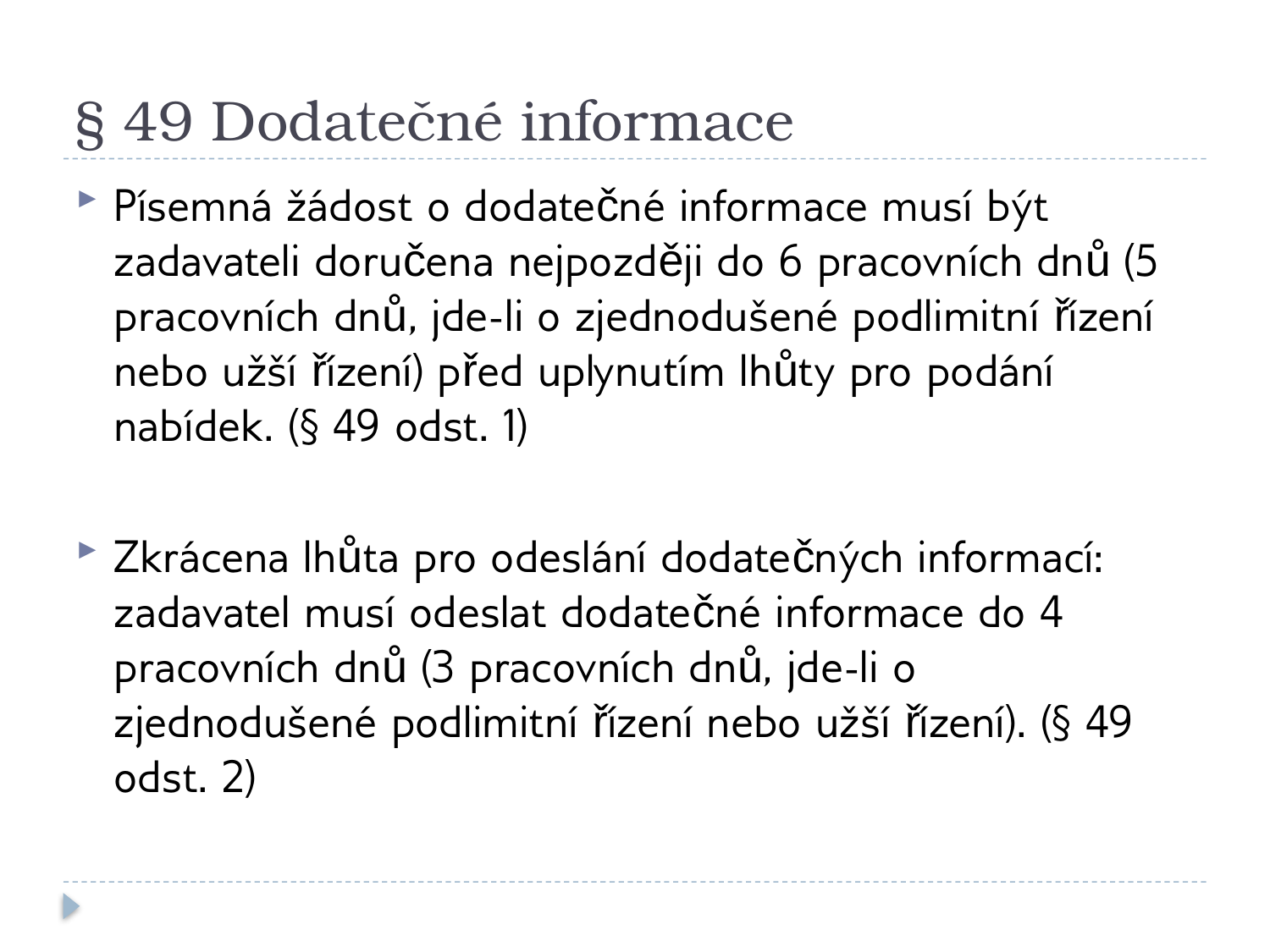

# § 49 Dodatečné informace
Písemná žádost o dodatečné informace musí být zadavateli doručena nejpozději do 6 pracovních dnů (5 pracovních dnů, jde-li o zjednodušené podlimitní řízení nebo užší řízení) před uplynutím lhůty pro podání nabídek. (§ 49 odst. 1)

Zkrácena lhůta pro odeslání dodatečných informací: zadavatel musí odeslat dodatečné informace do 4 pracovních dnů (3 pracovních dnů, jde-li o zjednodušené podlimitní řízení nebo užší řízení). (§ 49 odst. 2)